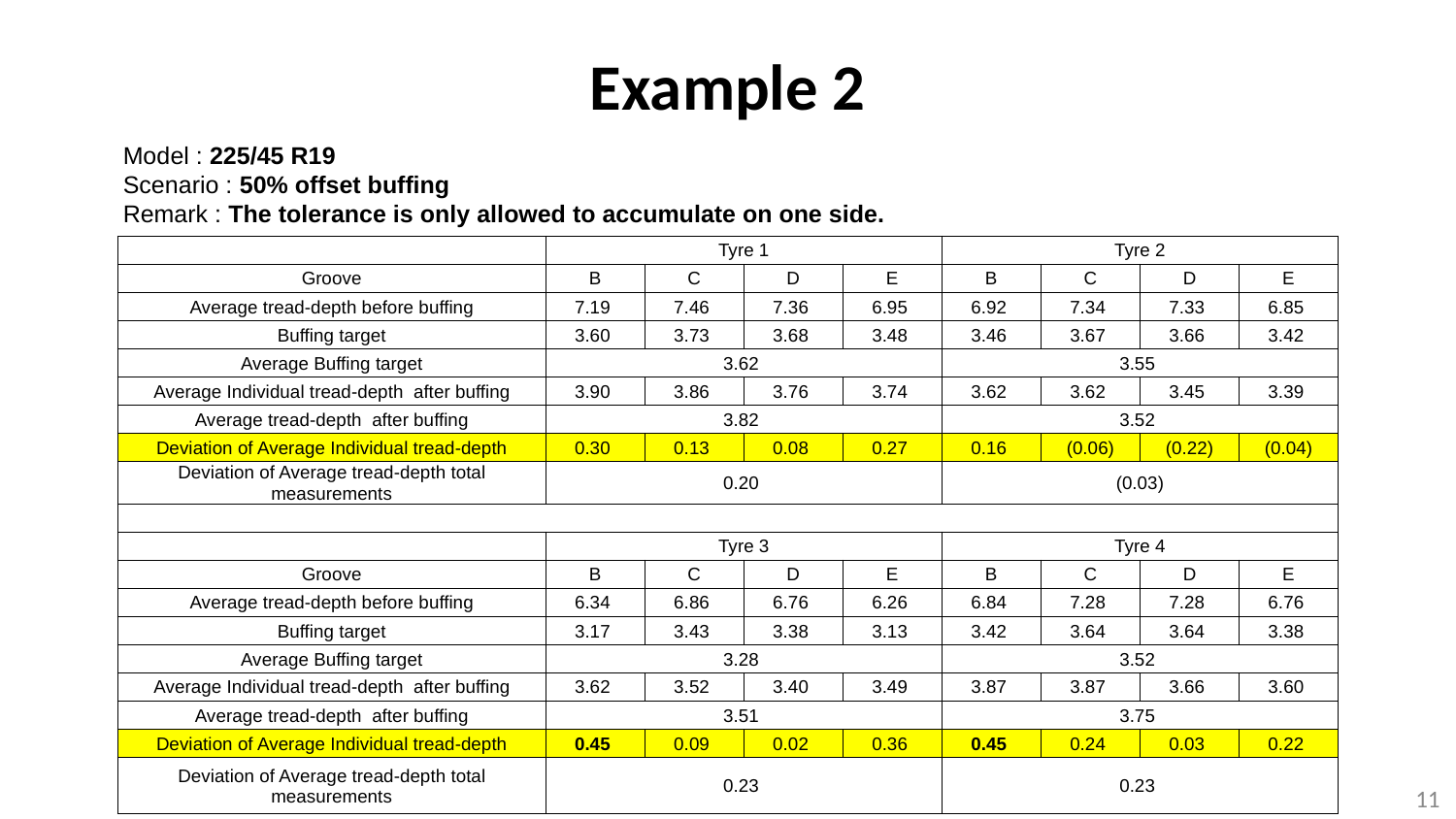

# Example 2
Model : 225/45 R19
Scenario : 50% offset buffing
Remark : The tolerance is only allowed to accumulate on one side.
|  | Tyre 1 |  |  |  | Tyre 2 |  |  |  |
| --- | --- | --- | --- | --- | --- | --- | --- | --- |
| Groove | B | C | D | E | B | C | D | E |
| Average tread-depth before buffing | 7.19 | 7.46 | 7.36 | 6.95 | 6.92 | 7.34 | 7.33 | 6.85 |
| Buffing target | 3.60 | 3.73 | 3.68 | 3.48 | 3.46 | 3.67 | 3.66 | 3.42 |
| Average Buffing target | 3.62 |  |  |  | 3.55 |  |  |  |
| Average Individual tread-depth after buffing | 3.90 | 3.86 | 3.76 | 3.74 | 3.62 | 3.62 | 3.45 | 3.39 |
| Average tread-depth after buffing | 3.82 |  |  |  | 3.52 |  |  |  |
| Deviation of Average Individual tread-depth | 0.30 | 0.13 | 0.08 | 0.27 | 0.16 | (0.06) | (0.22) | (0.04) |
| Deviation of Average tread-depth total measurements | 0.20 |  |  |  | (0.03) |  |  |  |
|  |  |  |  |  |  |  |  |  |
|  | Tyre 3 |  |  |  | Tyre 4 |  |  |  |
| Groove | B | C | D | E | B | C | D | E |
| Average tread-depth before buffing | 6.34 | 6.86 | 6.76 | 6.26 | 6.84 | 7.28 | 7.28 | 6.76 |
| Buffing target | 3.17 | 3.43 | 3.38 | 3.13 | 3.42 | 3.64 | 3.64 | 3.38 |
| Average Buffing target | 3.28 |  |  |  | 3.52 |  |  |  |
| Average Individual tread-depth after buffing | 3.62 | 3.52 | 3.40 | 3.49 | 3.87 | 3.87 | 3.66 | 3.60 |
| Average tread-depth after buffing | 3.51 |  |  |  | 3.75 |  |  |  |
| Deviation of Average Individual tread-depth | 0.45 | 0.09 | 0.02 | 0.36 | 0.45 | 0.24 | 0.03 | 0.22 |
| Deviation of Average tread-depth total measurements | 0.23 |  |  |  | 0.23 |  |  |  |
11